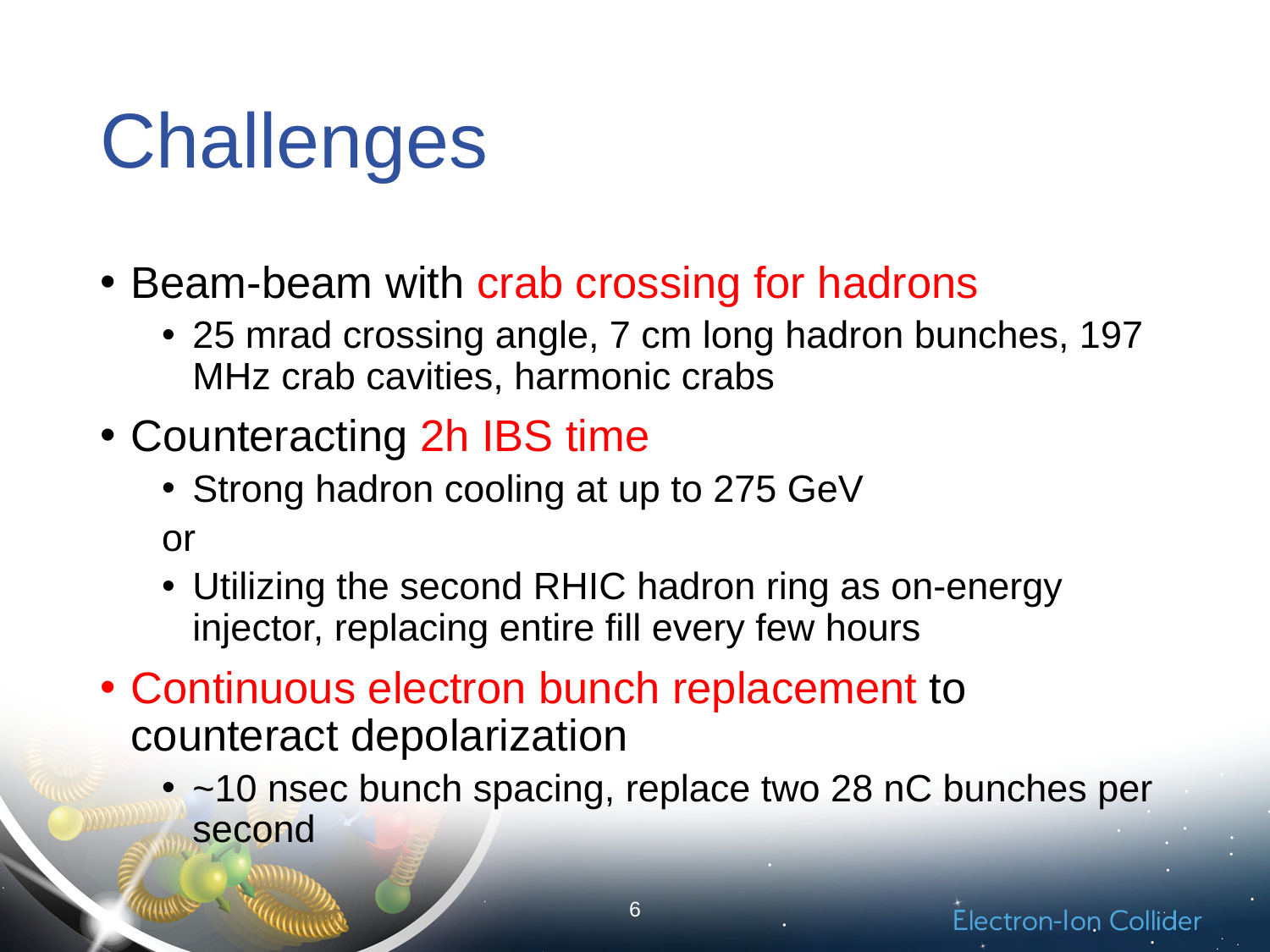

# Challenges
Beam-beam with crab crossing for hadrons
25 mrad crossing angle, 7 cm long hadron bunches, 197 MHz crab cavities, harmonic crabs
Counteracting 2h IBS time
Strong hadron cooling at up to 275 GeV
or
Utilizing the second RHIC hadron ring as on-energy injector, replacing entire fill every few hours
Continuous electron bunch replacement to counteract depolarization
~10 nsec bunch spacing, replace two 28 nC bunches per second
6